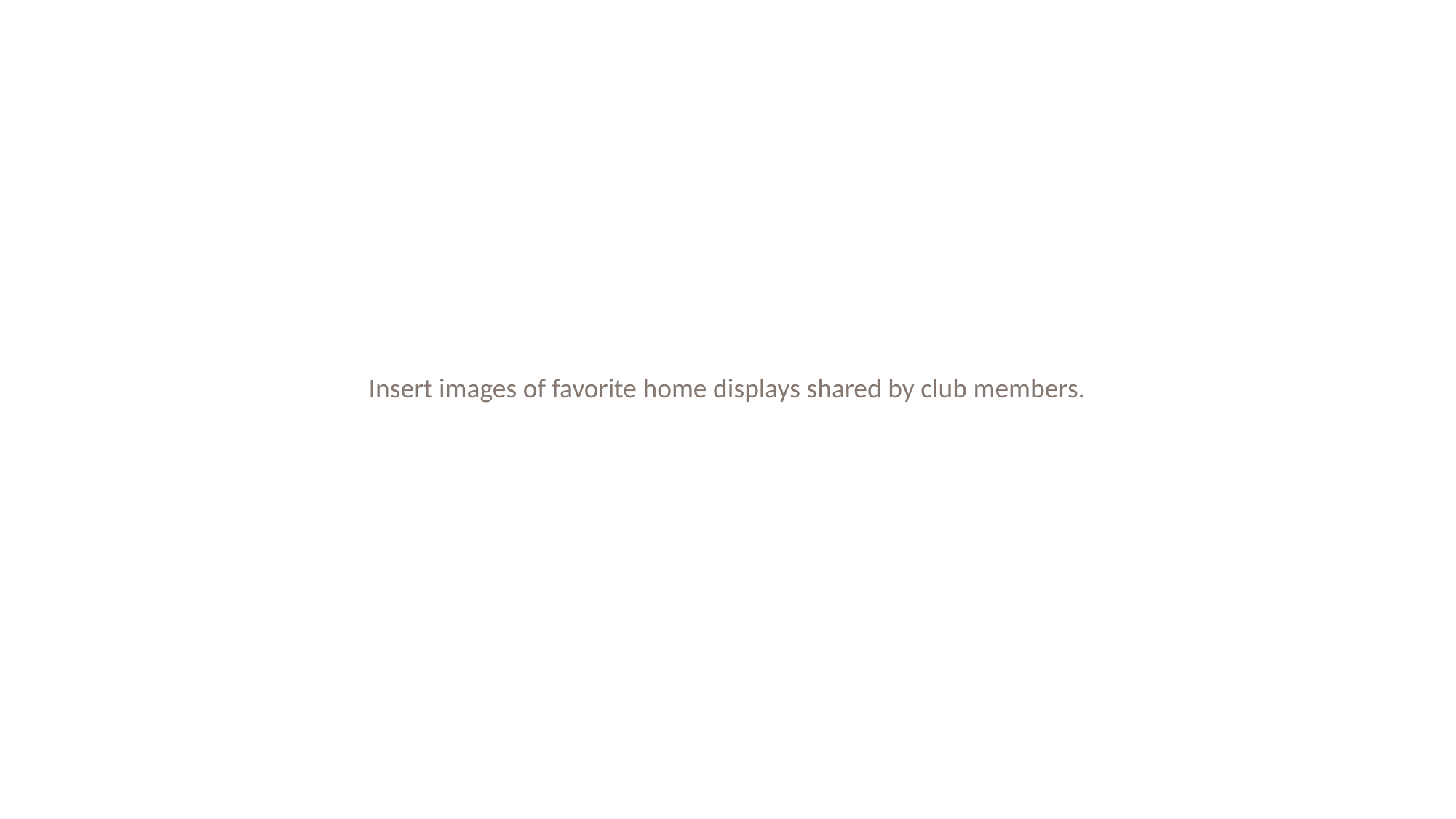

Insert images of favorite home displays shared by club members.